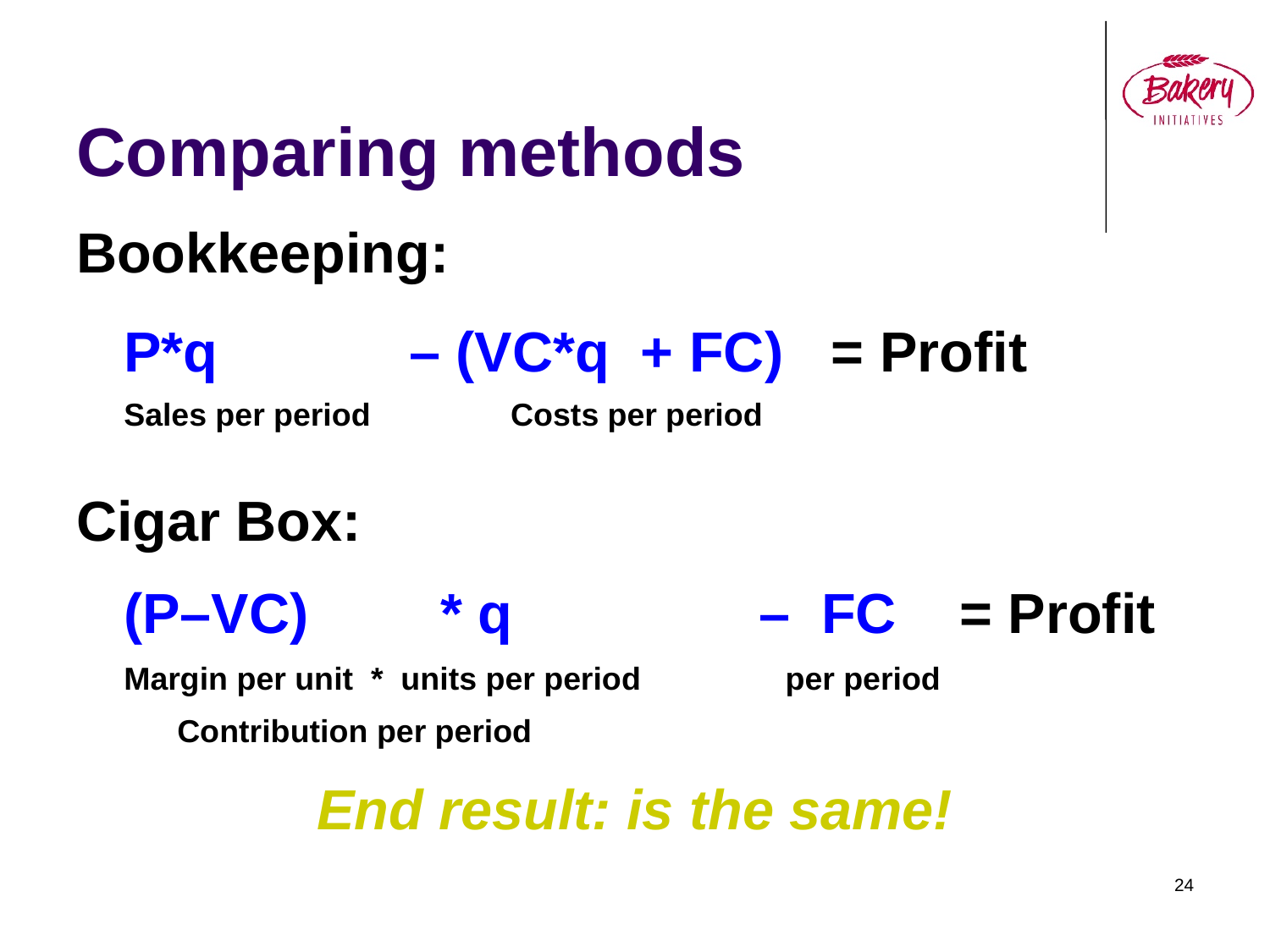

# Comparing methods
Bookkeeping:
	P*q 		  – (VC*q  + FC)   = Profit	Sales per period	               Costs per period
Cigar Box:
	(P–VC) 	    * q  		–  FC    = Profit
	Margin per unit  *  units per period	   per period
	      Contribution per period
End result: is the same!
24